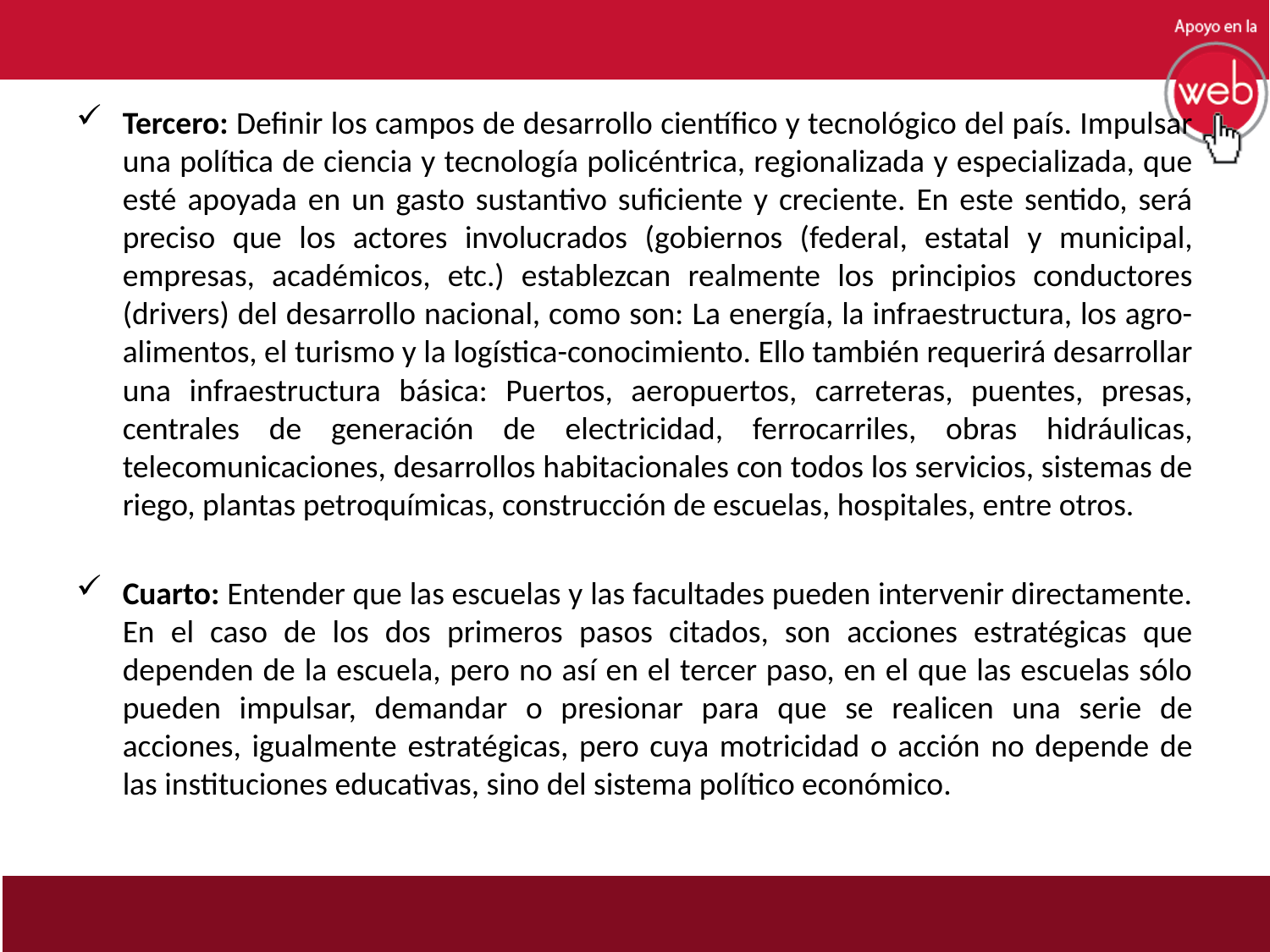

Tercero: Definir los campos de desarrollo científico y tecnológico del país. Impulsar una política de ciencia y tecnología policéntrica, regionalizada y especializada, que esté apoyada en un gasto sustantivo suficiente y creciente. En este sentido, será preciso que los actores involucrados (gobiernos (federal, estatal y municipal, empresas, académicos, etc.) establezcan realmente los principios conductores (drivers) del desarrollo nacional, como son: La energía, la infraestructura, los agro-alimentos, el turismo y la logística-conocimiento. Ello también requerirá desarrollar una infraestructura básica: Puertos, aeropuertos, carreteras, puentes, presas, centrales de generación de electricidad, ferrocarriles, obras hidráulicas, telecomunicaciones, desarrollos habitacionales con todos los servicios, sistemas de riego, plantas petroquímicas, construcción de escuelas, hospitales, entre otros.

Cuarto: Entender que las escuelas y las facultades pueden intervenir directamente. En el caso de los dos primeros pasos citados, son acciones estratégicas que dependen de la escuela, pero no así en el tercer paso, en el que las escuelas sólo pueden impulsar, demandar o presionar para que se realicen una serie de acciones, igualmente estratégicas, pero cuya motricidad o acción no depende de las instituciones educativas, sino del sistema político económico.